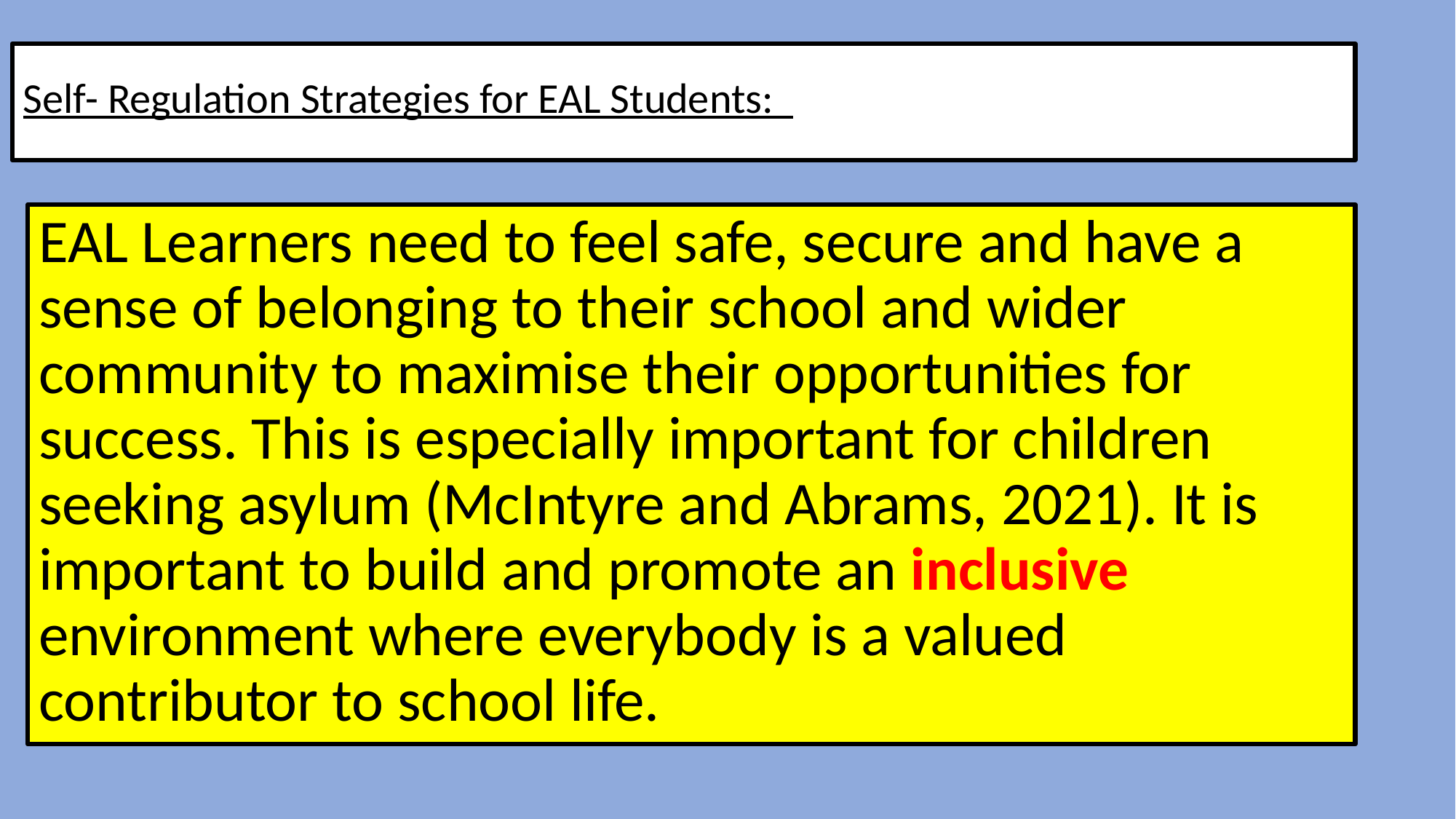

# Self- Regulation Strategies for EAL Students:
EAL Learners need to feel safe, secure and have a sense of belonging to their school and wider community to maximise their opportunities for success. This is especially important for children seeking asylum (McIntyre and Abrams, 2021). It is important to build and promote an inclusive environment where everybody is a valued contributor to school life.